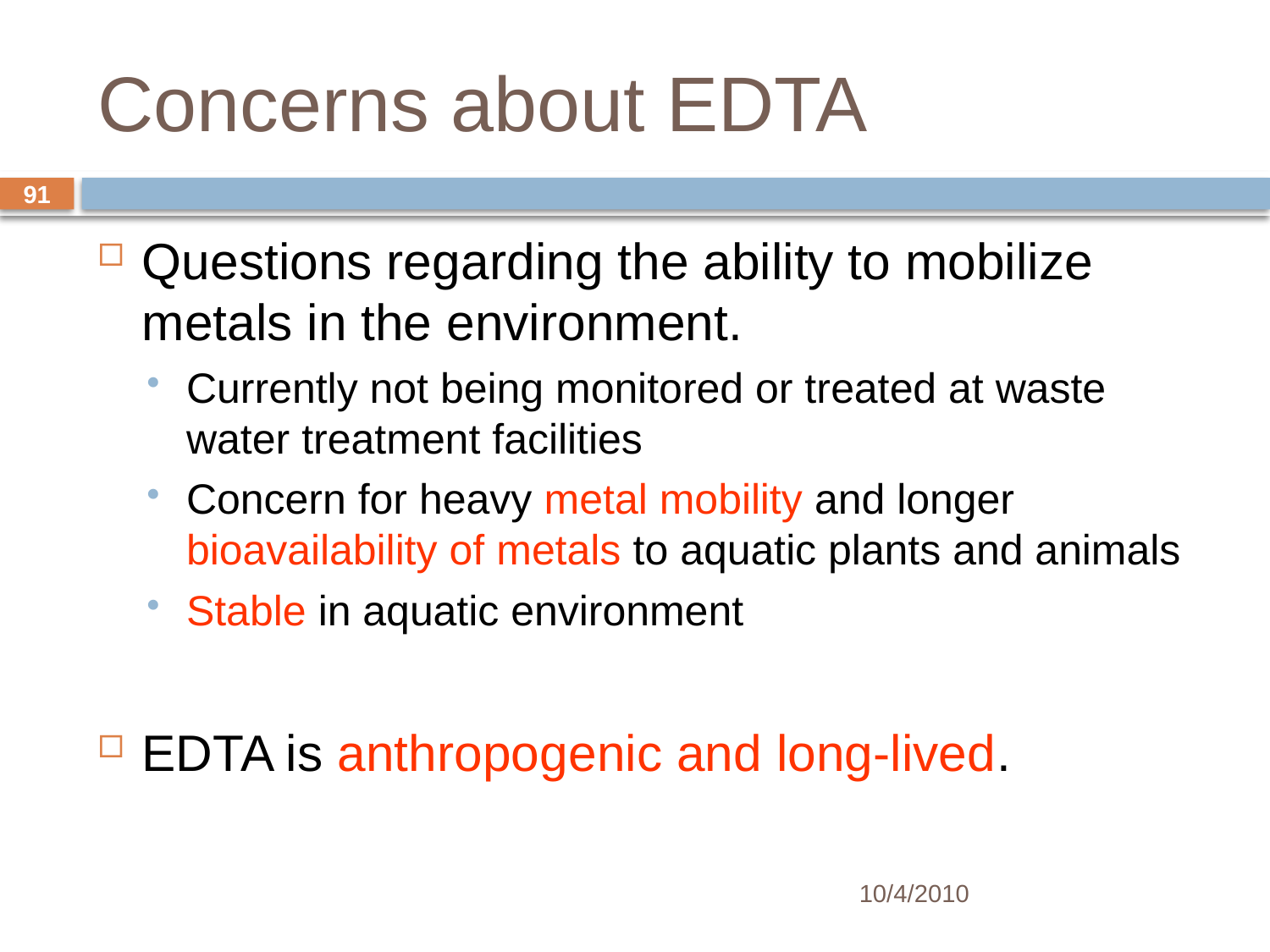

# Concerns about EDTA
91
Questions regarding the ability to mobilize metals in the environment.
Currently not being monitored or treated at waste water treatment facilities
Concern for heavy metal mobility and longer bioavailability of metals to aquatic plants and animals
Stable in aquatic environment

EDTA is anthropogenic and long-lived.
10/4/2010